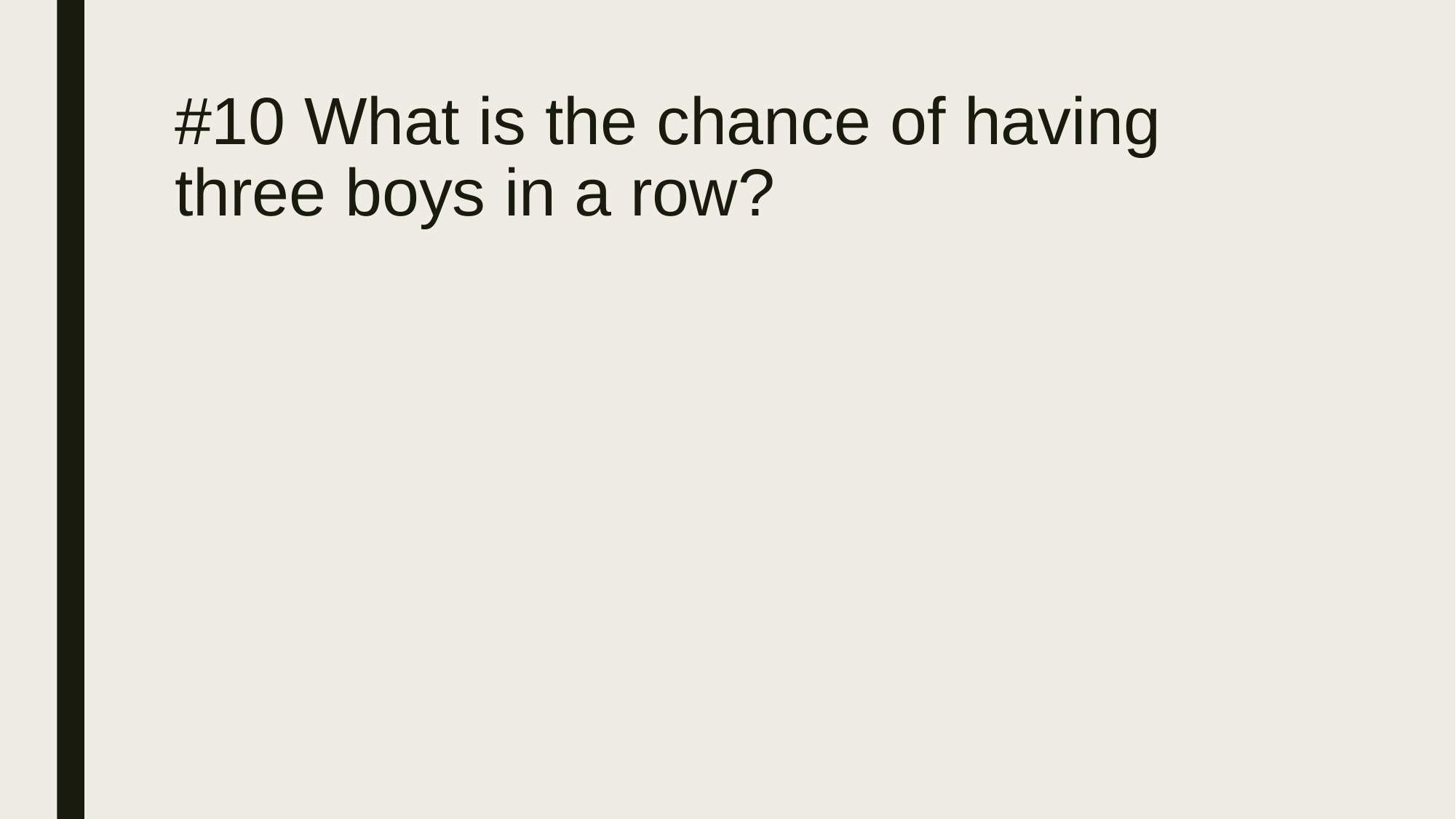

# #10 What is the chance of having three boys in a row?